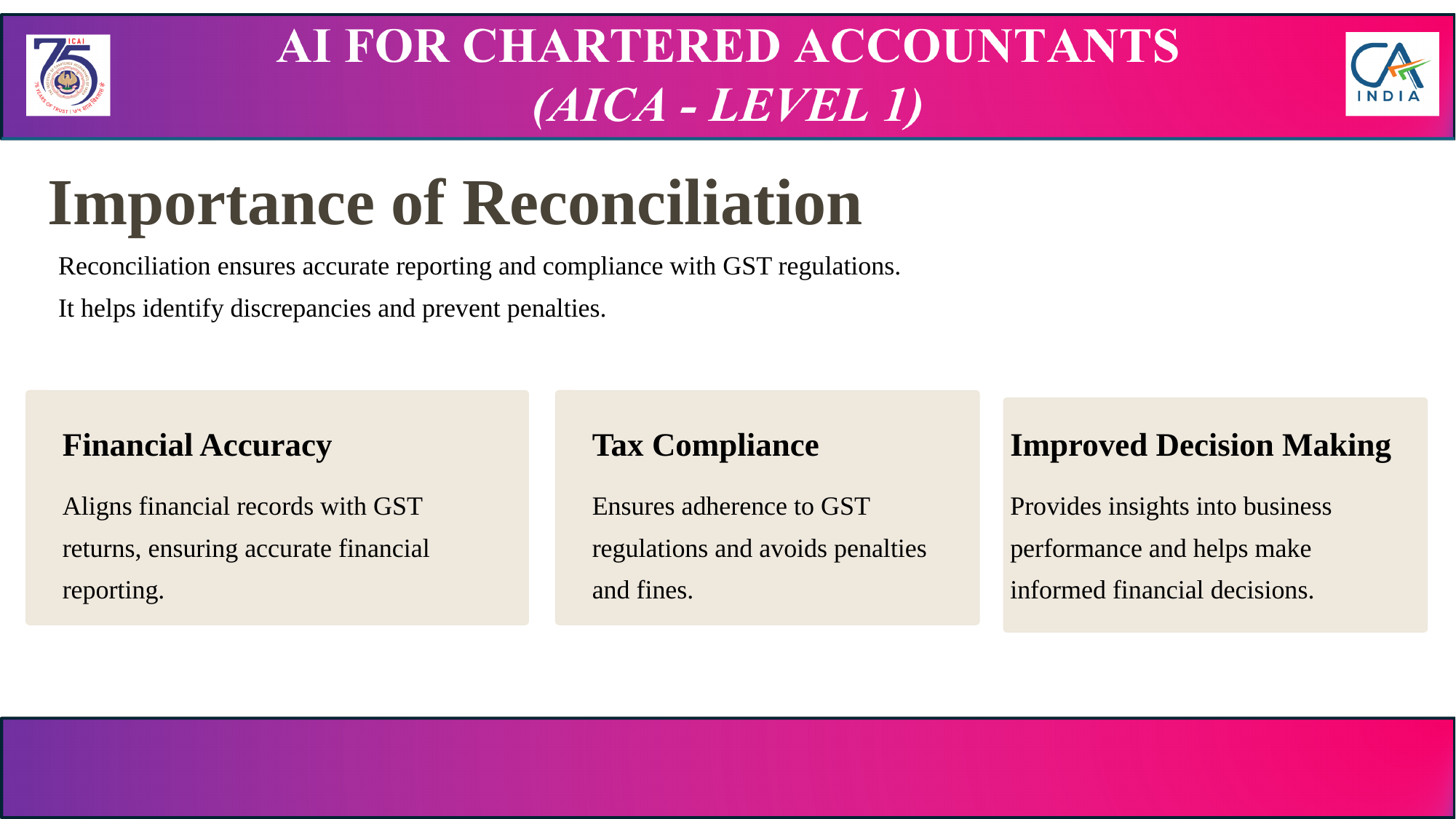

Importance of Reconciliation
Reconciliation ensures accurate reporting and compliance with GST regulations.
It helps identify discrepancies and prevent penalties.

Financial Accuracy
Tax Compliance
Improved Decision Making
Aligns financial records with GST returns, ensuring accurate financial reporting.
Ensures adherence to GST regulations and avoids penalties and fines.
Provides insights into business performance and helps make informed financial decisions.